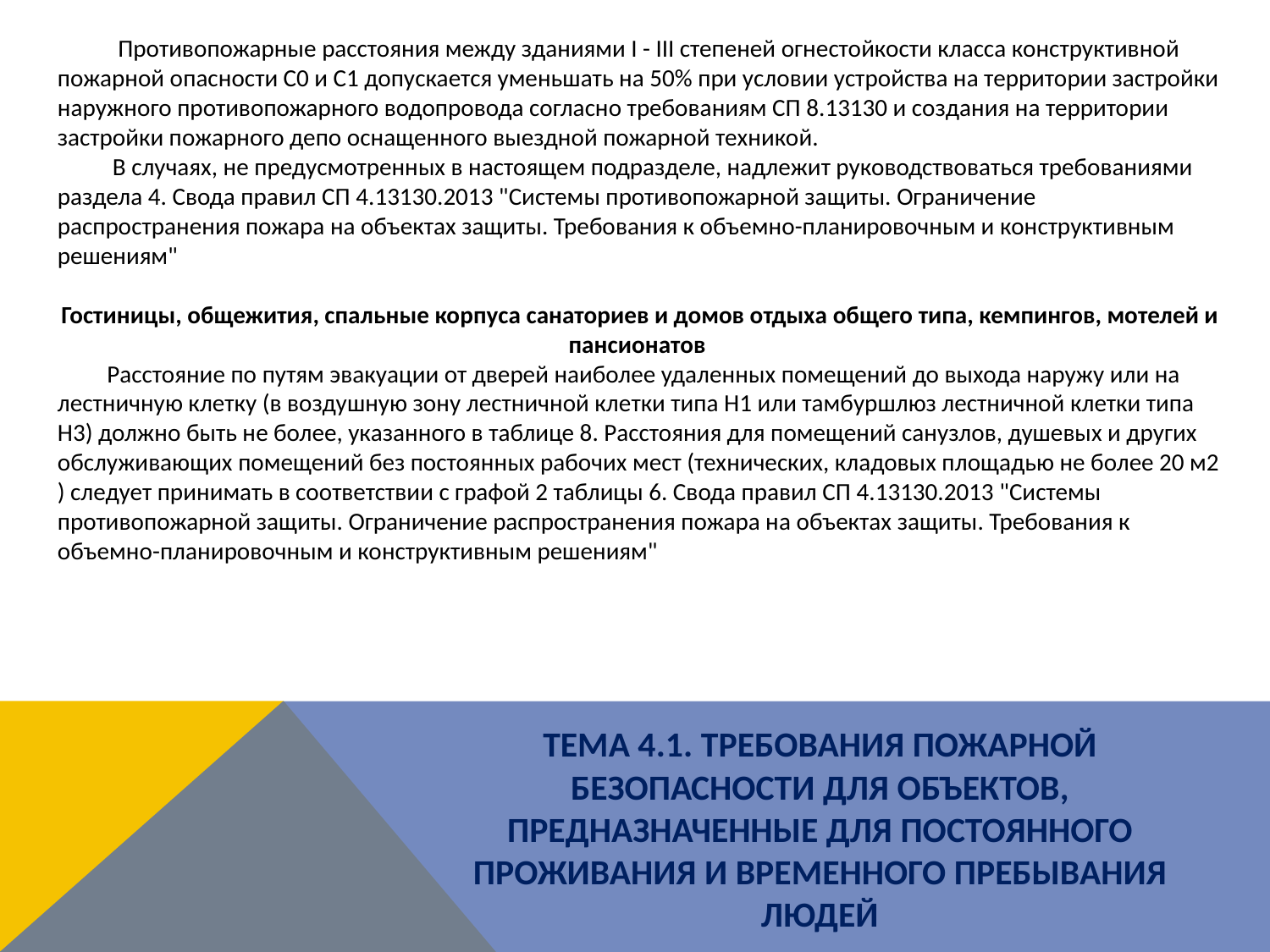

Противопожарные расстояния между зданиями I - III степеней огнестойкости класса конструктивной пожарной опасности С0 и C1 допускается уменьшать на 50% при условии устройства на территории застройки наружного противопожарного водопровода согласно требованиям СП 8.13130 и создания на территории застройки пожарного депо оснащенного выездной пожарной техникой.
          В случаях, не предусмотренных в настоящем подразделе, надлежит руководствоваться требованиями раздела 4. Свода правил СП 4.13130.2013 "Системы противопожарной защиты. Ограничение распространения пожара на объектах защиты. Требования к объемно-планировочным и конструктивным решениям"

Гостиницы, общежития, спальные корпуса санаториев и домов отдыха общего типа, кемпингов, мотелей и пансионатов
         Расстояние по путям эвакуации от дверей наиболее удаленных помещений до выхода наружу или на лестничную клетку (в воздушную зону лестничной клетки типа Н1 или тамбуршлюз лестничной клетки типа Н3) должно быть не более, указанного в таблице 8. Расстояния для помещений санузлов, душевых и других обслуживающих помещений без постоянных рабочих мест (технических, кладовых площадью не более 20 м2 ) следует принимать в соответствии с графой 2 таблицы 6. Свода правил СП 4.13130.2013 "Системы противопожарной защиты. Ограничение распространения пожара на объектах защиты. Требования к объемно-планировочным и конструктивным решениям"
ТЕМА 4.1. ТРЕБОВАНИЯ ПОЖАРНОЙ БЕЗОПАСНОСТИ ДЛЯ ОБЪЕКТОВ, ПРЕДНАЗНАЧЕННЫЕ ДЛЯ ПОСТОЯННОГО ПРОЖИВАНИЯ И ВРЕМЕННОГО ПРЕБЫВАНИЯ ЛЮДЕЙ